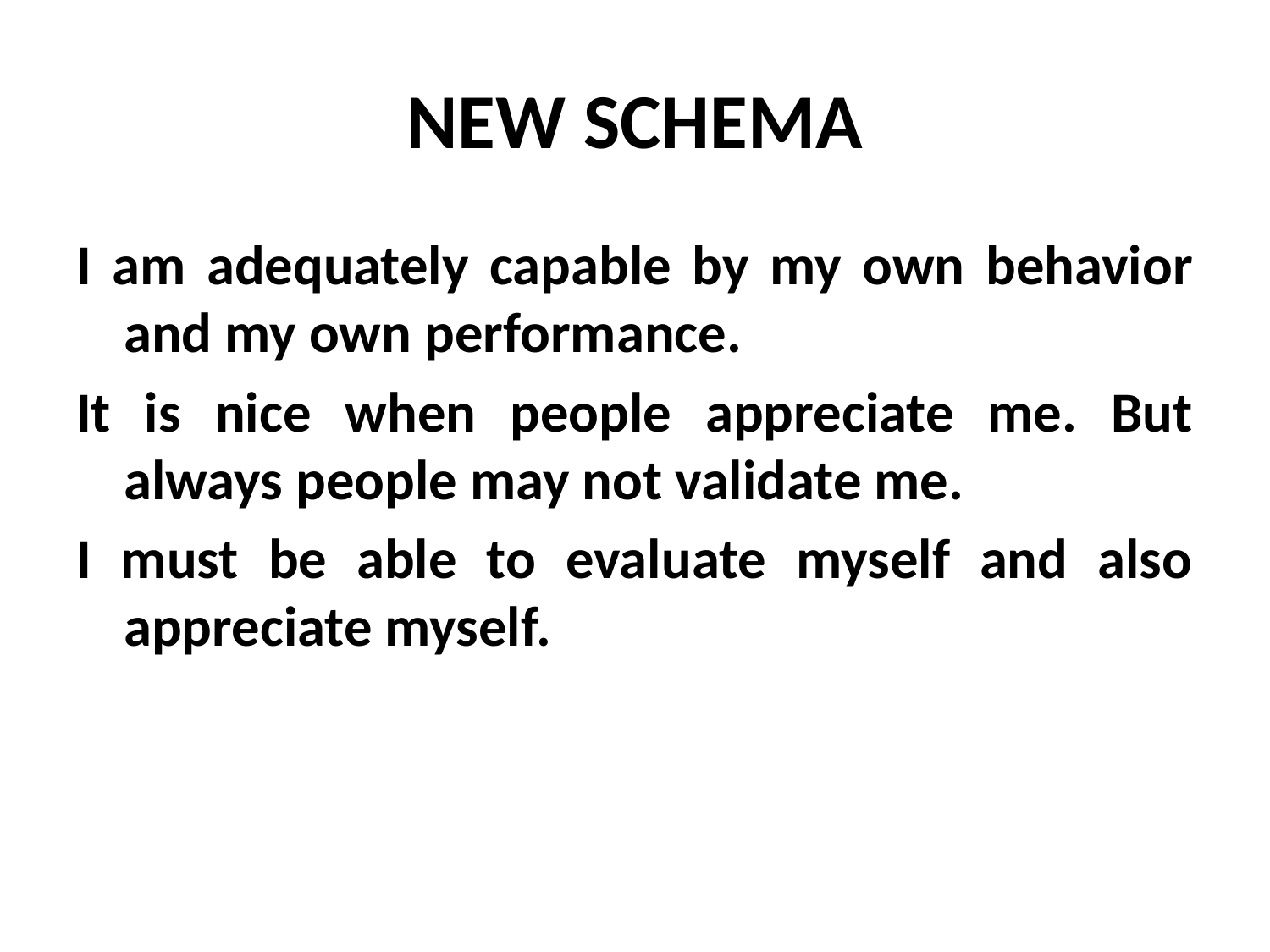

# NEW SCHEMA
I am adequately capable by my own behavior and my own performance.
It is nice when people appreciate me. But always people may not validate me.
I must be able to evaluate myself and also appreciate myself.